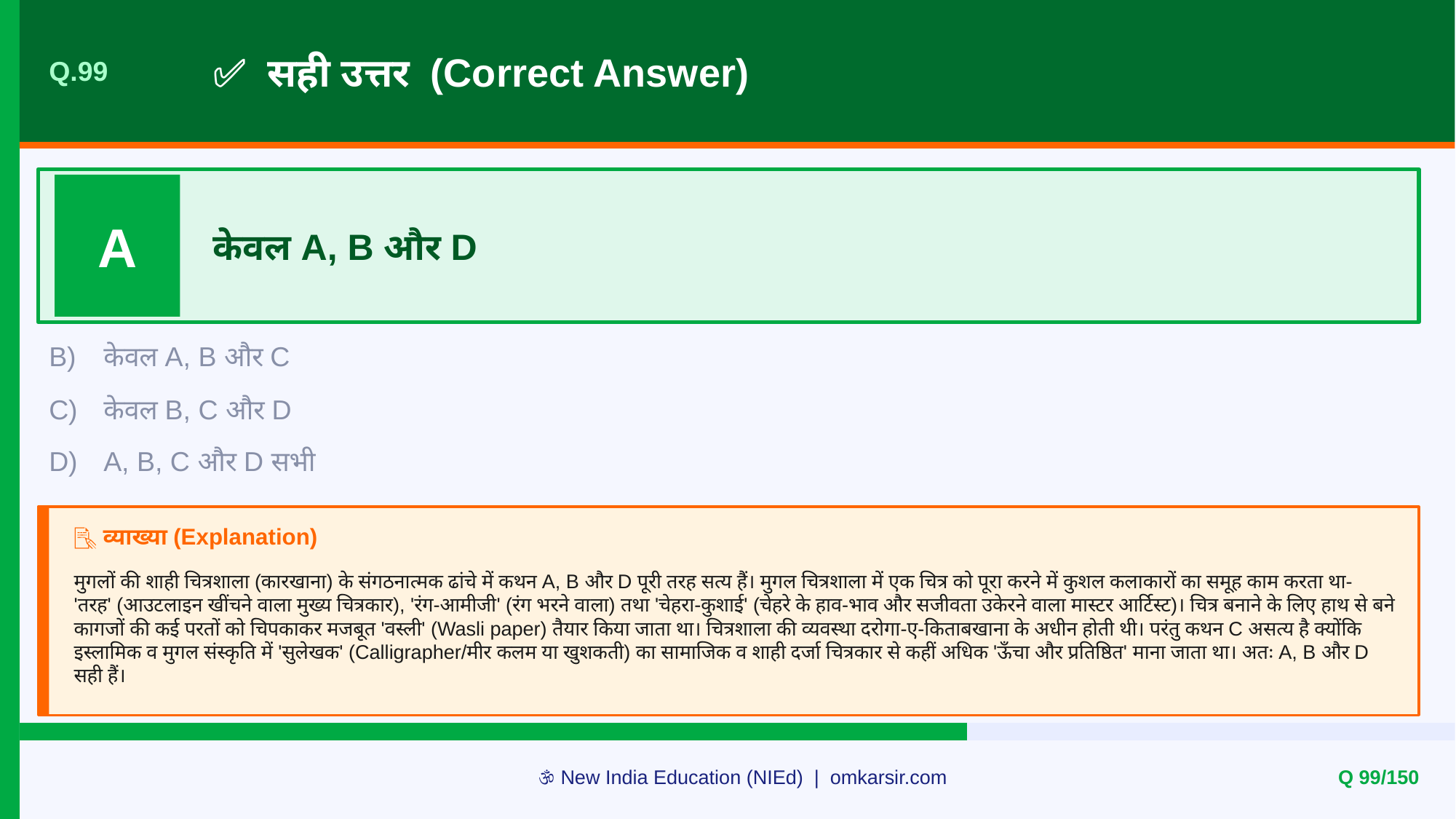

✅  सही उत्तर  (Correct Answer)
Q.99

A
केवल A, B और D
B)
केवल A, B और C
C)
केवल B, C और D
D)
A, B, C और D सभी

📝 व्याख्या (Explanation)
मुगलों की शाही चित्रशाला (कारखाना) के संगठनात्मक ढांचे में कथन A, B और D पूरी तरह सत्य हैं। मुगल चित्रशाला में एक चित्र को पूरा करने में कुशल कलाकारों का समूह काम करता था- 'तरह' (आउटलाइन खींचने वाला मुख्य चित्रकार), 'रंग-आमीजी' (रंग भरने वाला) तथा 'चेहरा-कुशाई' (चेहरे के हाव-भाव और सजीवता उकेरने वाला मास्टर आर्टिस्ट)। चित्र बनाने के लिए हाथ से बने कागजों की कई परतों को चिपकाकर मजबूत 'वस्ली' (Wasli paper) तैयार किया जाता था। चित्रशाला की व्यवस्था दरोगा-ए-किताबखाना के अधीन होती थी। परंतु कथन C असत्य है क्योंकि इस्लामिक व मुगल संस्कृति में 'सुलेखक' (Calligrapher/मीर कलम या खुशकती) का सामाजिक व शाही दर्जा चित्रकार से कहीं अधिक 'ऊँचा और प्रतिष्ठित' माना जाता था। अतः A, B और D सही हैं।

🕉️ New India Education (NIEd)  |  omkarsir.com
Q 99/150